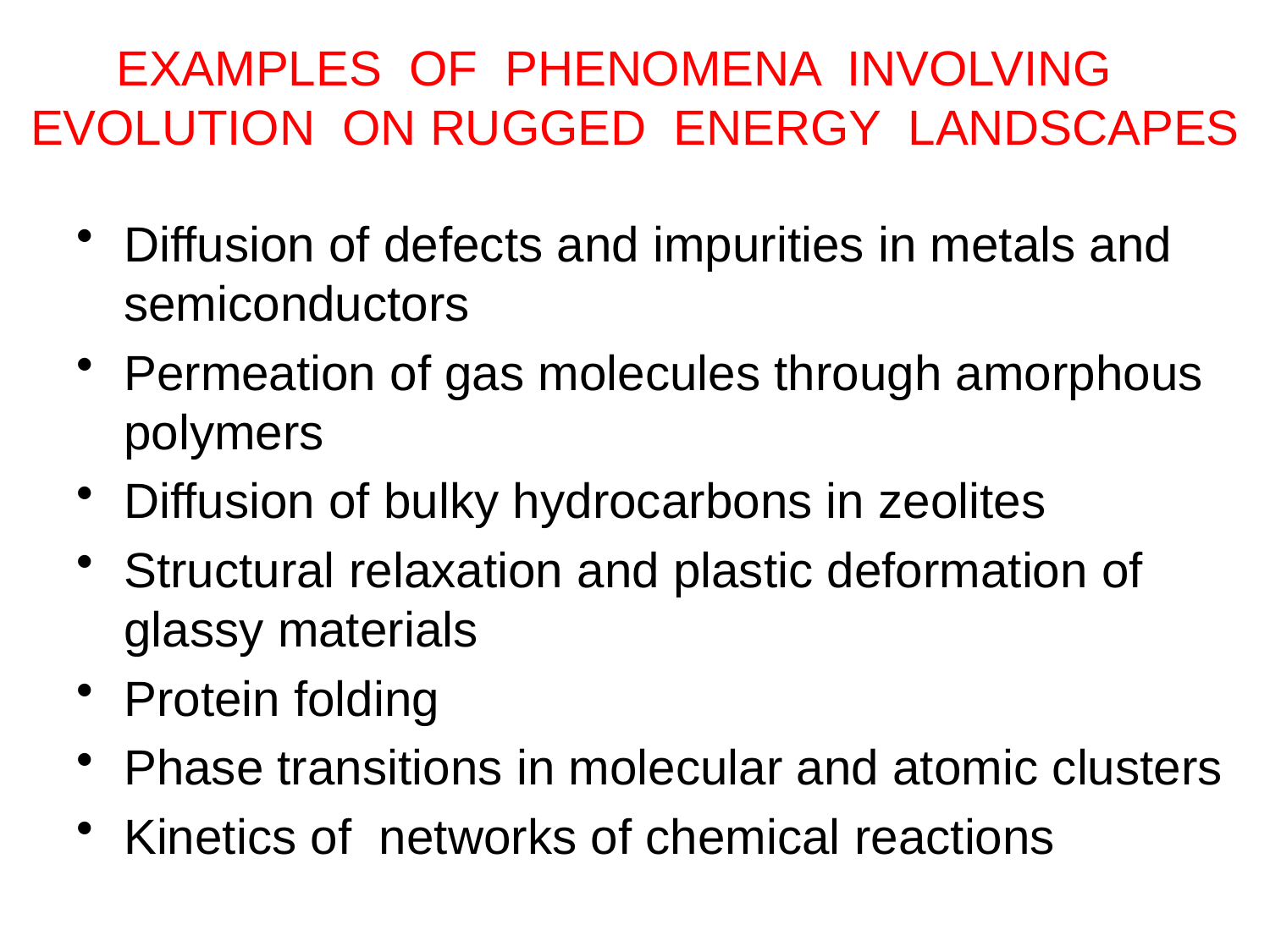

# EXAMPLES  OF  PHENOMENA  INVOLVING    EVOLUTION  ON RUGGED  ENERGY  LANDSCAPES
Diffusion of defects and impurities in metals and semiconductors
Permeation of gas molecules through amorphous polymers
Diffusion of bulky hydrocarbons in zeolites
Structural relaxation and plastic deformation of glassy materials
Protein folding
Phase transitions in molecular and atomic clusters
Kinetics of  networks of chemical reactions